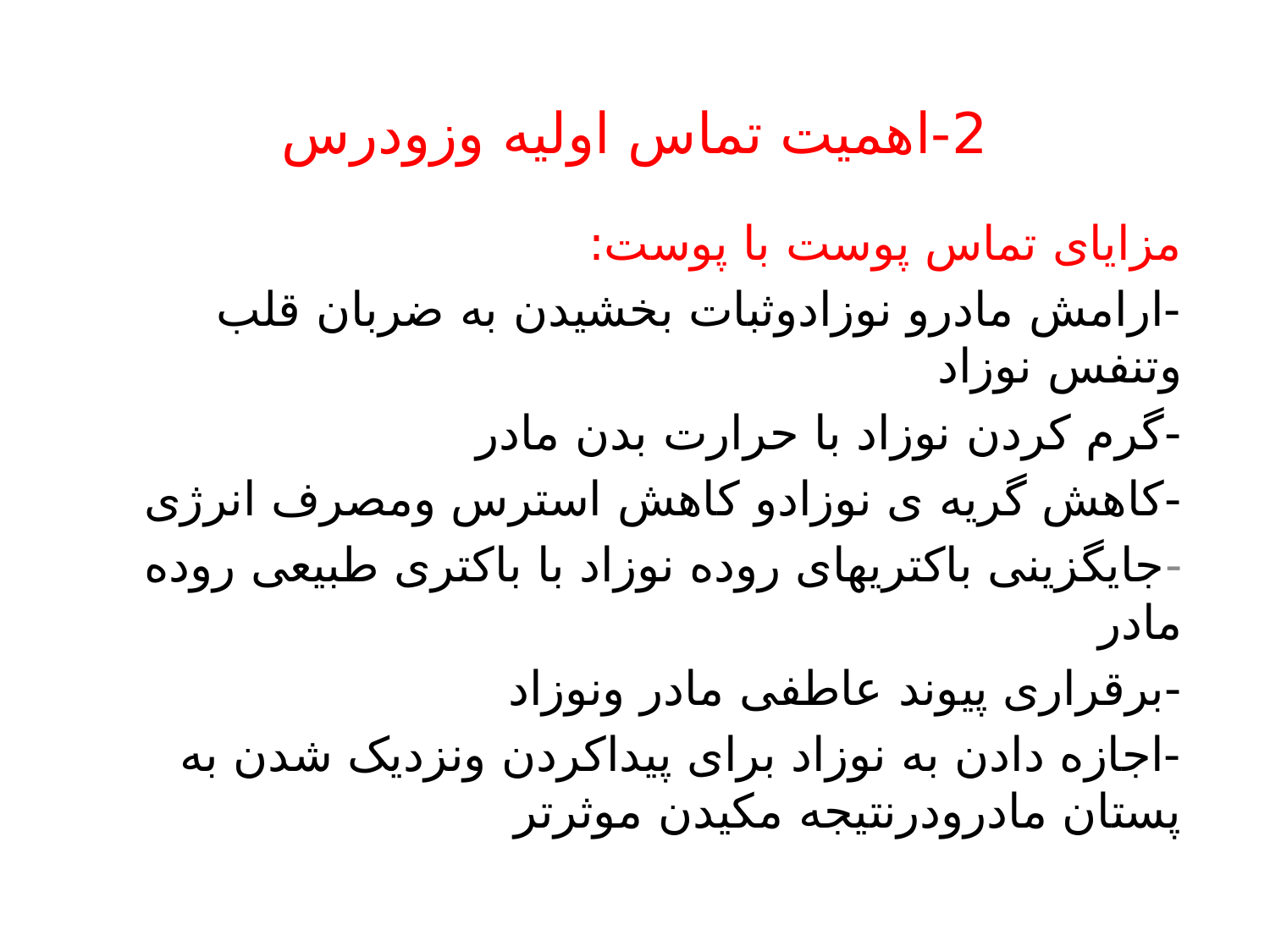

# 2-اهمیت تماس اولیه وزودرس
مزایای تماس پوست با پوست:
-ارامش مادرو نوزادوثبات بخشیدن به ضربان قلب وتنفس نوزاد
-گرم کردن نوزاد با حرارت بدن مادر
-کاهش گریه ی نوزادو کاهش استرس ومصرف انرژی
-جایگزینی باکتریهای روده نوزاد با باکتری طبیعی روده مادر
-برقراری پیوند عاطفی مادر ونوزاد
-اجازه دادن به نوزاد برای پیداکردن ونزدیک شدن به پستان مادرودرنتیجه مکیدن موثرتر